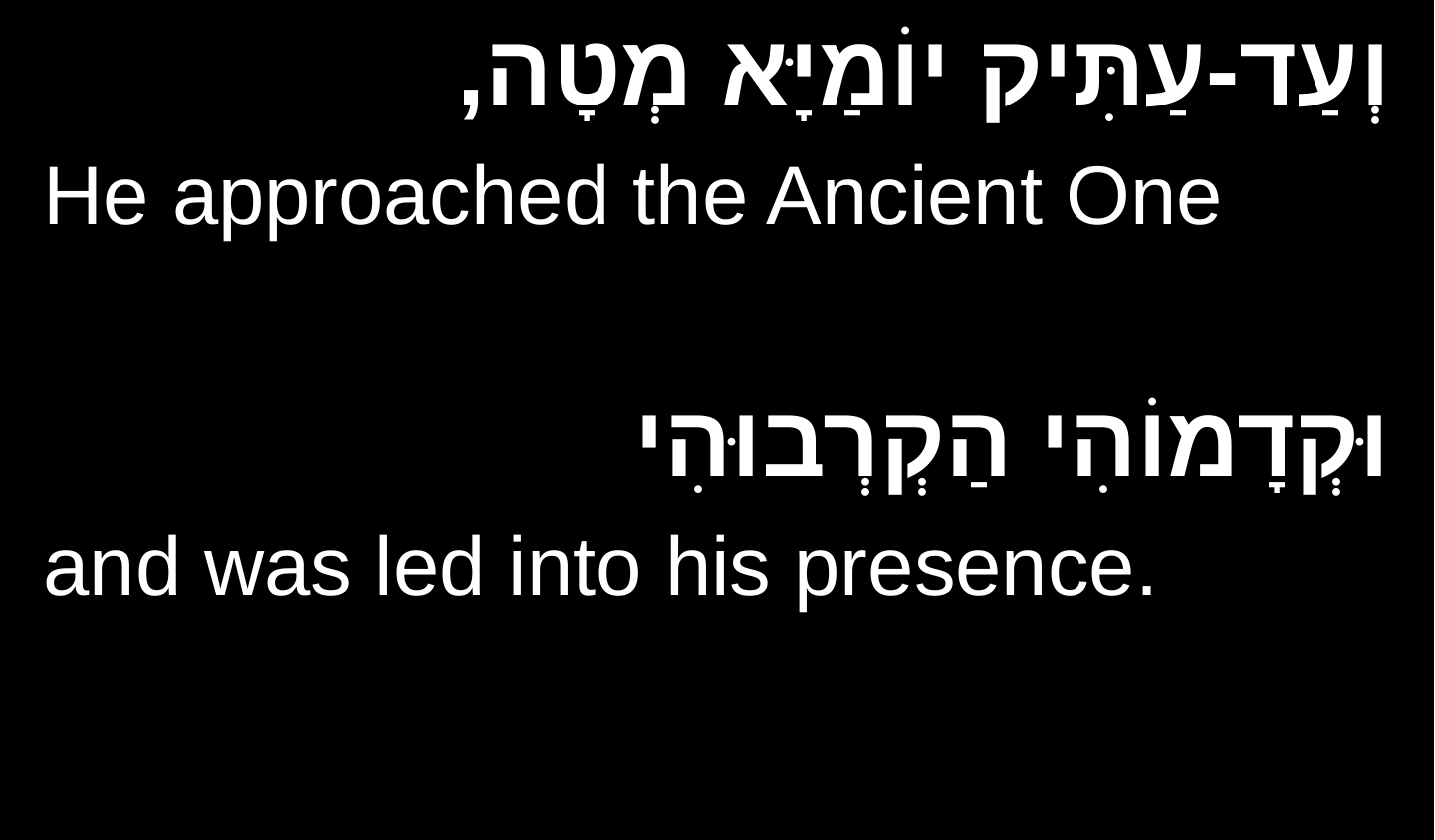

וְעַד-עַתִּיק יוֹמַיָּא מְטָה,
He approached the Ancient One

וּקְדָמוֹהִי הַקְרְבוּהִי
and was led into his presence.